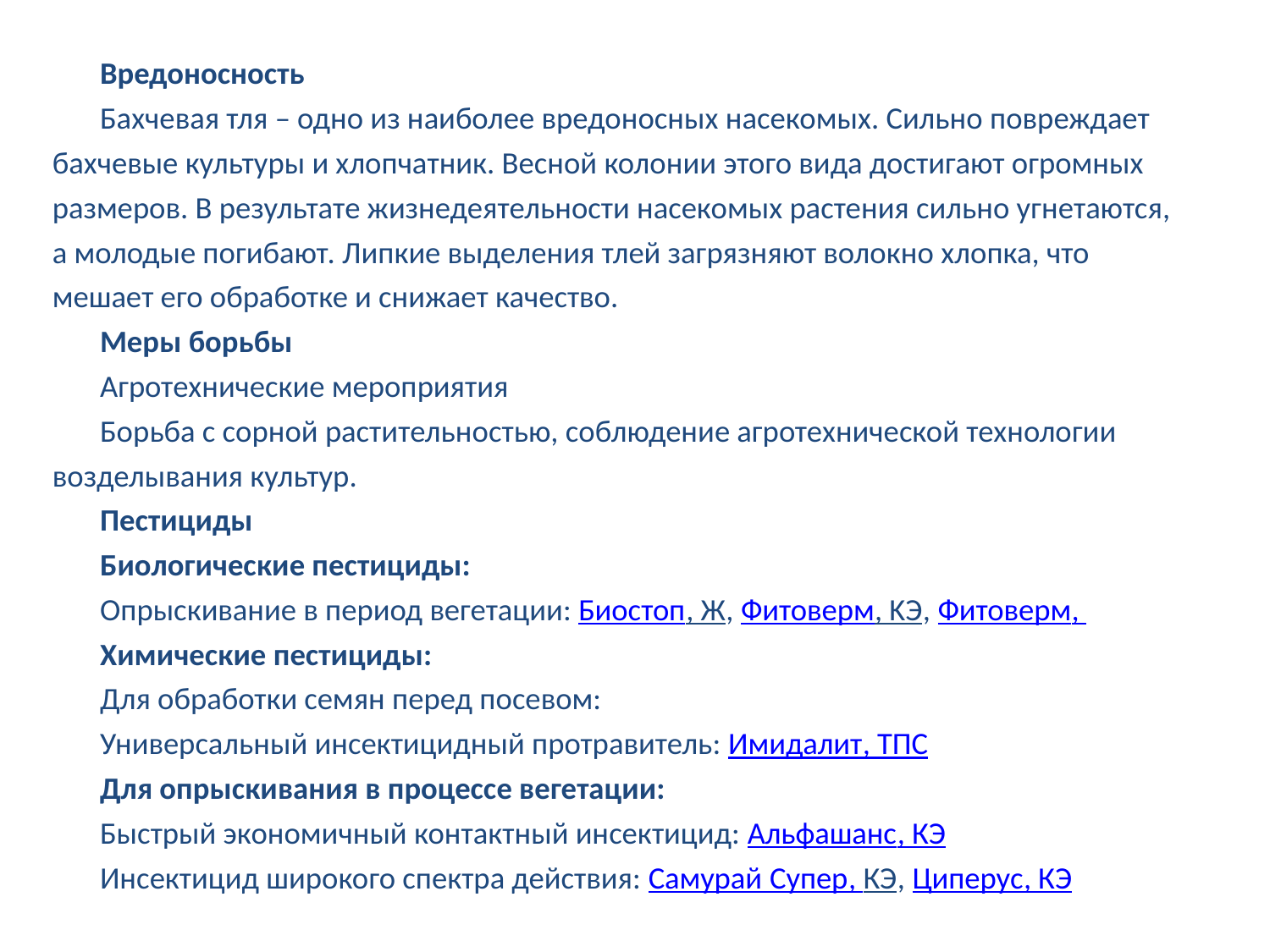

Вредоносность
Бахчевая тля – одно из наиболее вредоносных насекомых. Сильно повреждает бахчевые культуры и хлопчатник. Весной колонии этого вида достигают огромных размеров. В результате жизнедеятельности насекомых растения сильно угнетаются, а молодые погибают. Липкие выделения тлей загрязняют волокно хлопка, что мешает его обработке и снижает качество.
Меры борьбы
Агротехнические мероприятия
Борьба с сорной растительностью, соблюдение агротехнической технологии возделывания культур.
Пестициды
Биологические пестициды:
Опрыскивание в период вегетации: Биостоп, Ж, Фитоверм, KЭ, Фитоверм,
Химические пестициды:
Для обработки семян перед посевом:
Универсальный инсектицидный протравитель: Имидалит, ТПС
Для опрыскивания в процессе вегетации:
Быстрый экономичный контактный инсектицид: Альфашанс, КЭ
Инсектицид широкого спектра действия: Самурай Супер, КЭ, Циперус, КЭ